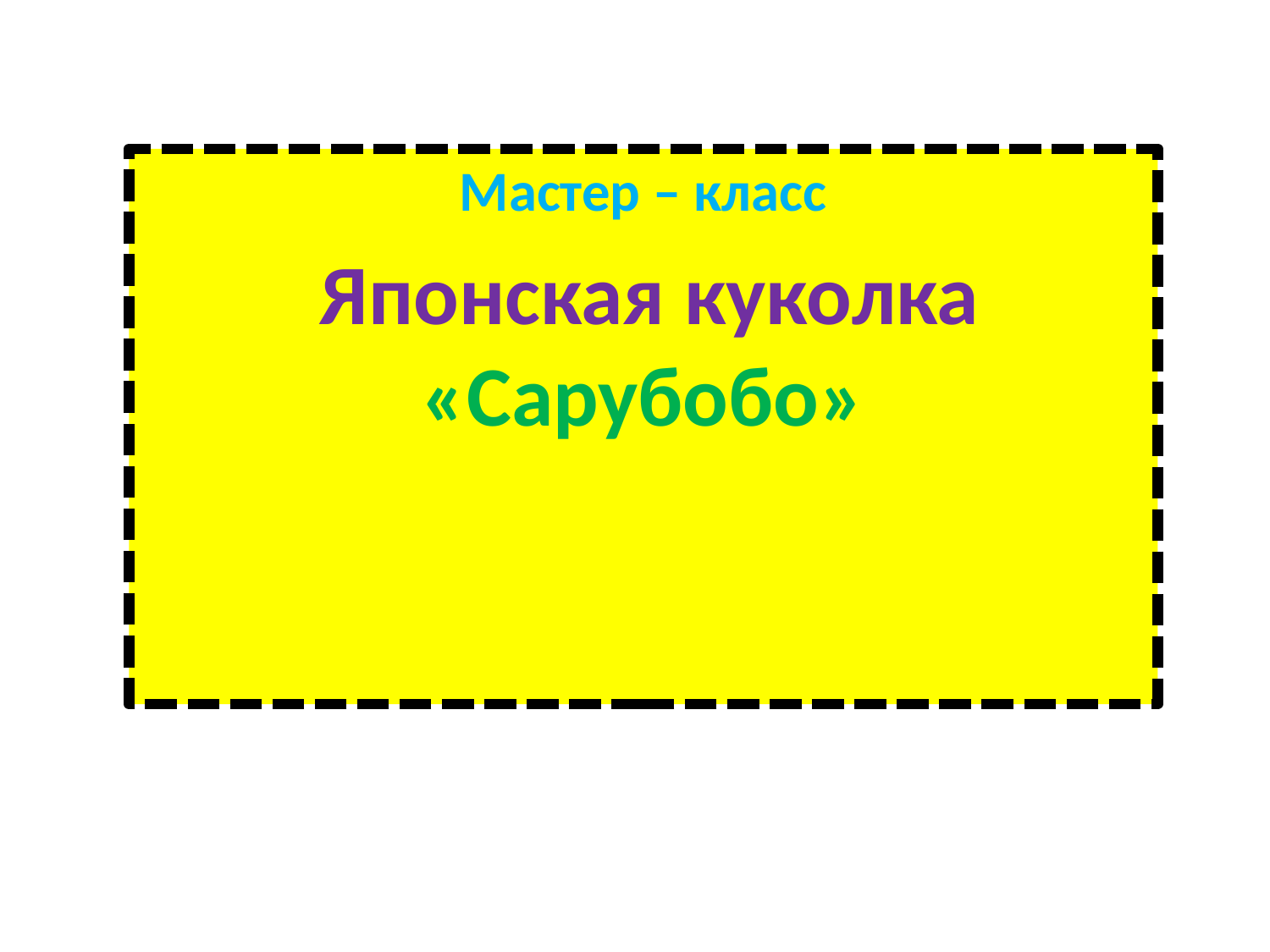

Мастер – класс
 Японская куколка «Сарубобо»
#